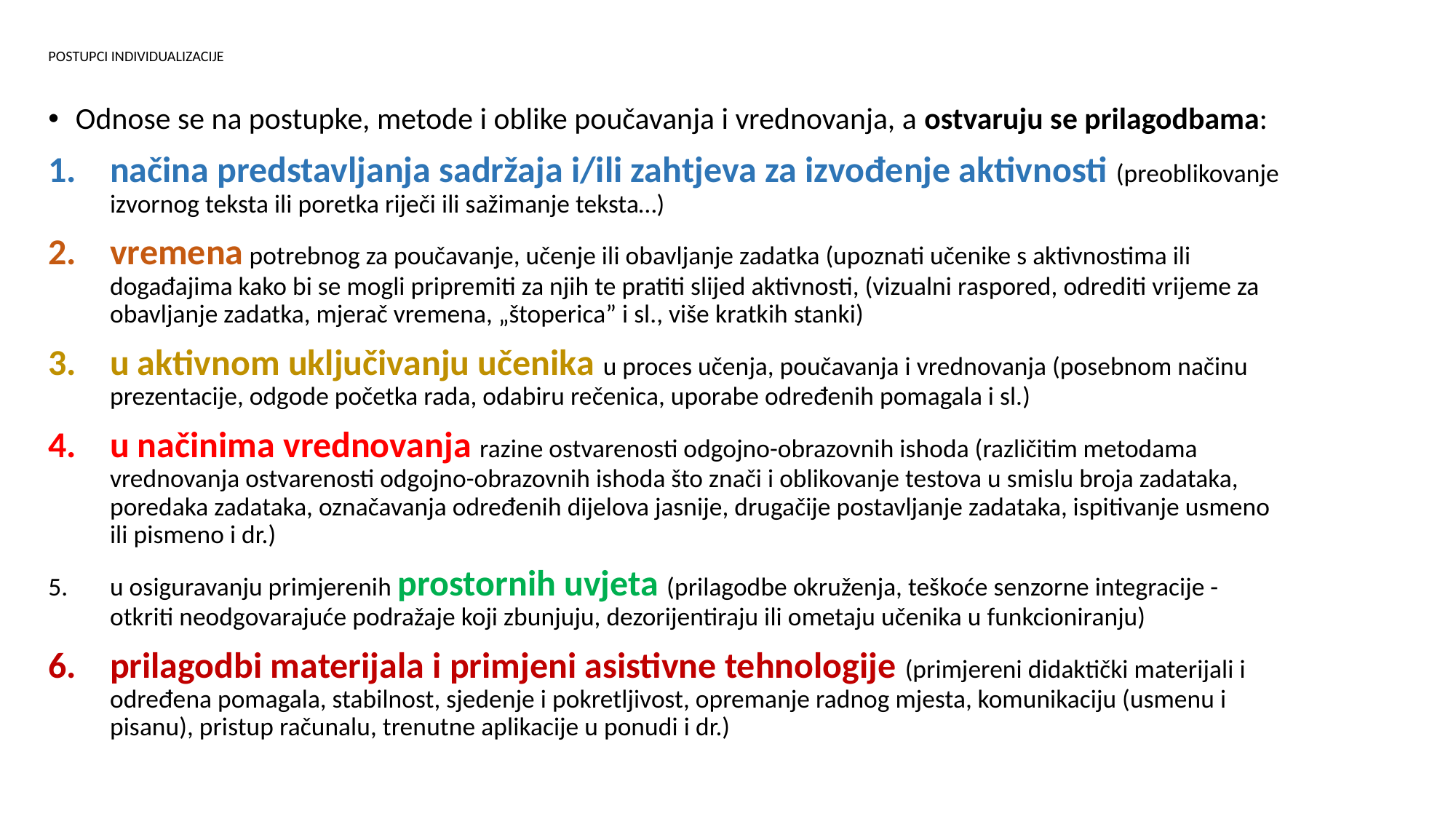

# POSTUPCI INDIVIDUALIZACIJE
Odnose se na postupke, metode i oblike poučavanja i vrednovanja, a ostvaruju se prilagodbama:
načina predstavljanja sadržaja i/ili zahtjeva za izvođenje aktivnosti (preoblikovanje izvornog teksta ili poretka riječi ili sažimanje teksta…)
vremena potrebnog za poučavanje, učenje ili obavljanje zadatka (upoznati učenike s aktivnostima ili događajima kako bi se mogli pripremiti za njih te pratiti slijed aktivnosti, (vizualni raspored, odrediti vrijeme za obavljanje zadatka, mjerač vremena, „štoperica” i sl., više kratkih stanki)
u aktivnom uključivanju učenika u proces učenja, poučavanja i vrednovanja (posebnom načinu prezentacije, odgode početka rada, odabiru rečenica, uporabe određenih pomagala i sl.)
u načinima vrednovanja razine ostvarenosti odgojno-obrazovnih ishoda (različitim metodama vrednovanja ostvarenosti odgojno-obrazovnih ishoda što znači i oblikovanje testova u smislu broja zadataka, poredaka zadataka, označavanja određenih dijelova jasnije, drugačije postavljanje zadataka, ispitivanje usmeno ili pismeno i dr.)
u osiguravanju primjerenih prostornih uvjeta (prilagodbe okruženja, teškoće senzorne integracije - otkriti neodgovarajuće podražaje koji zbunjuju, dezorijentiraju ili ometaju učenika u funkcioniranju)
prilagodbi materijala i primjeni asistivne tehnologije (primjereni didaktički materijali i određena pomagala, stabilnost, sjedenje i pokretljivost, opremanje radnog mjesta, komunikaciju (usmenu i pisanu), pristup računalu, trenutne aplikacije u ponudi i dr.)